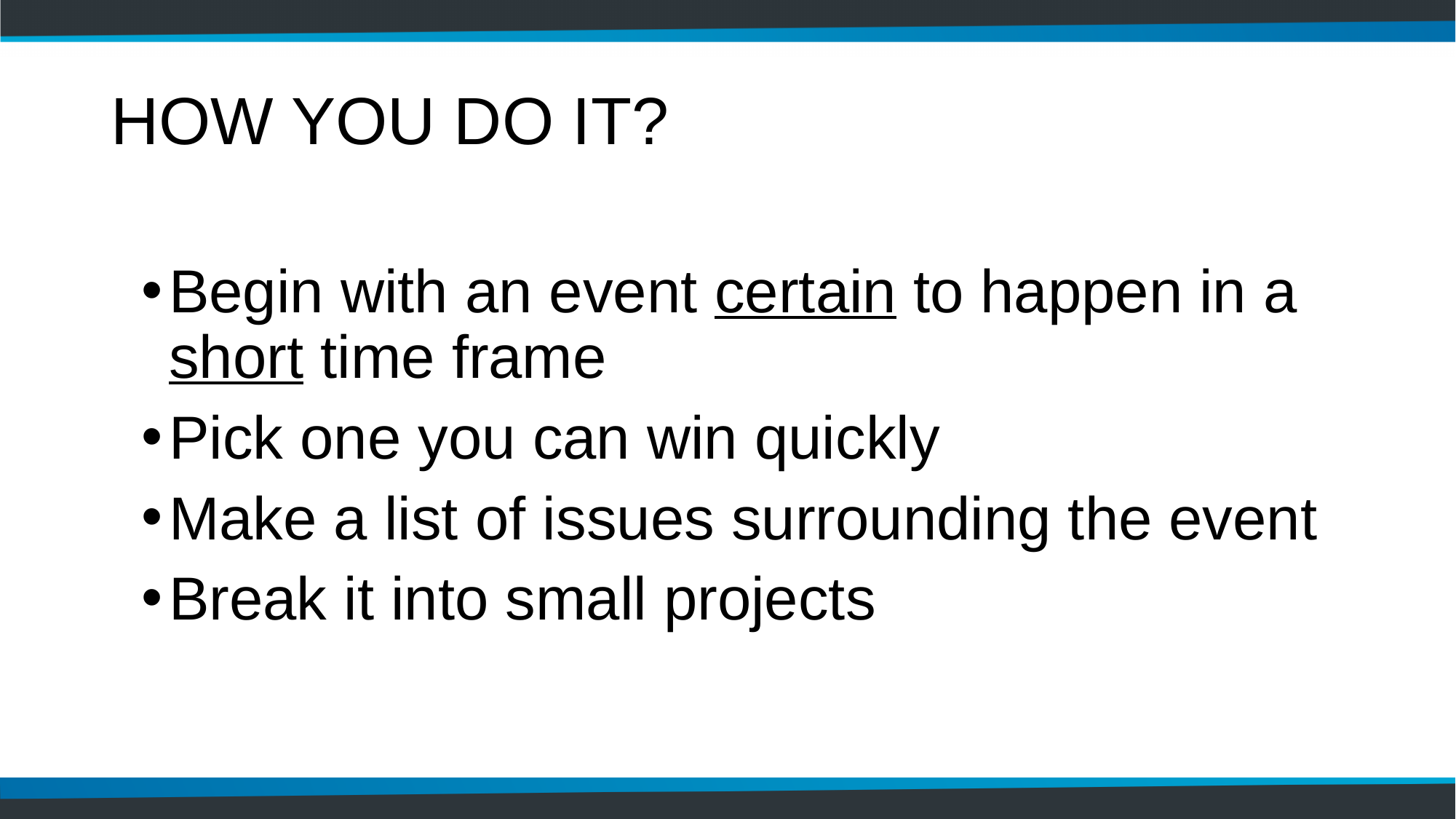

# HOW YOU DO IT?

Begin with an event certain to happen in a short time frame
Pick one you can win quickly
Make a list of issues surrounding the event
Break it into small projects